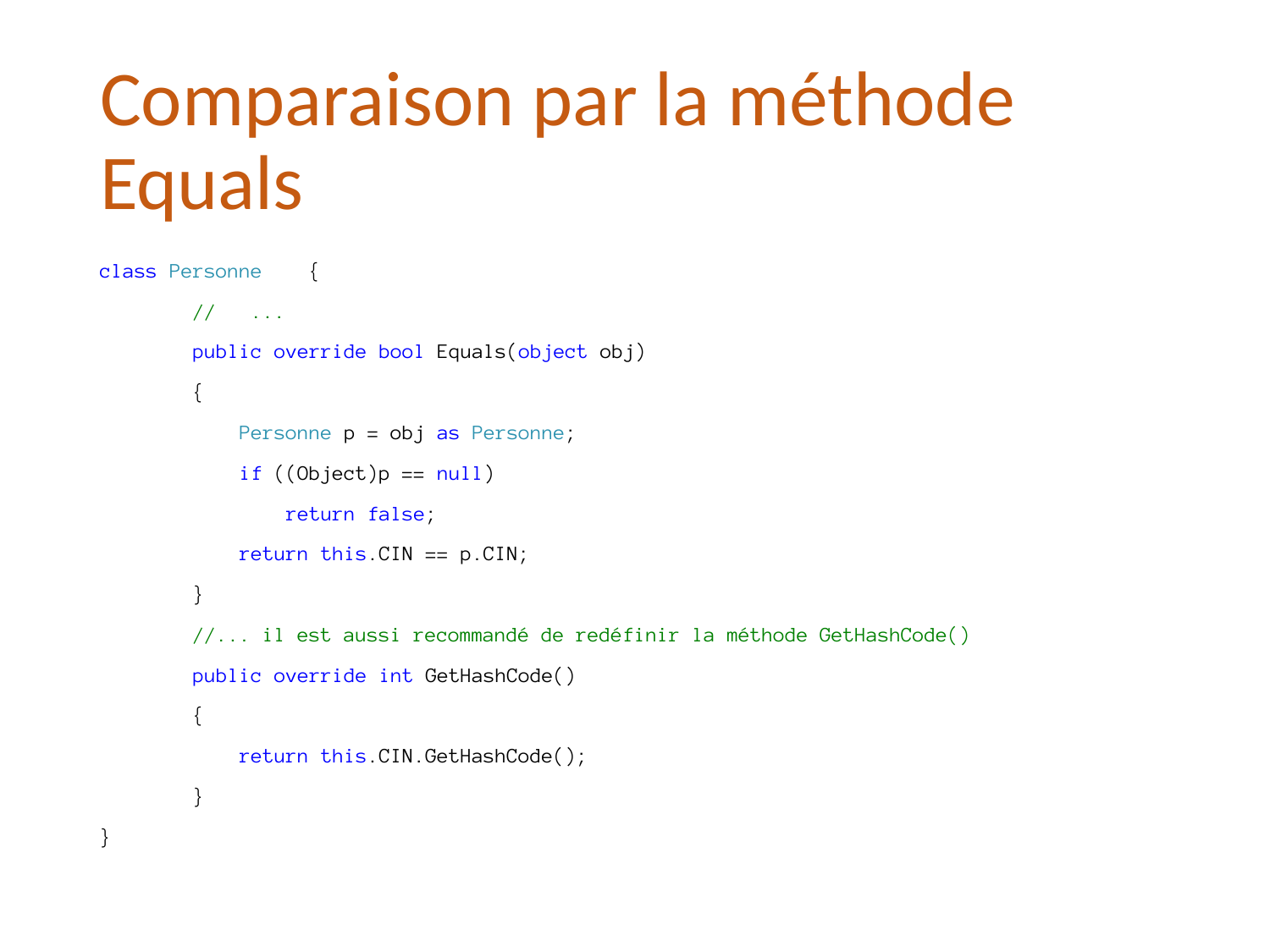

# Comparaison par la méthode Equals
class Personne    {
        //   ...
        public override bool Equals(object obj)
        {
            Personne p = obj as Personne;
            if ((Object)p == null)
                return false;
            return this.CIN == p.CIN;
        }
        //... il est aussi recommandé de redéfinir la méthode GetHashCode()
        public override int GetHashCode()
        {
            return this.CIN.GetHashCode();
        }
}